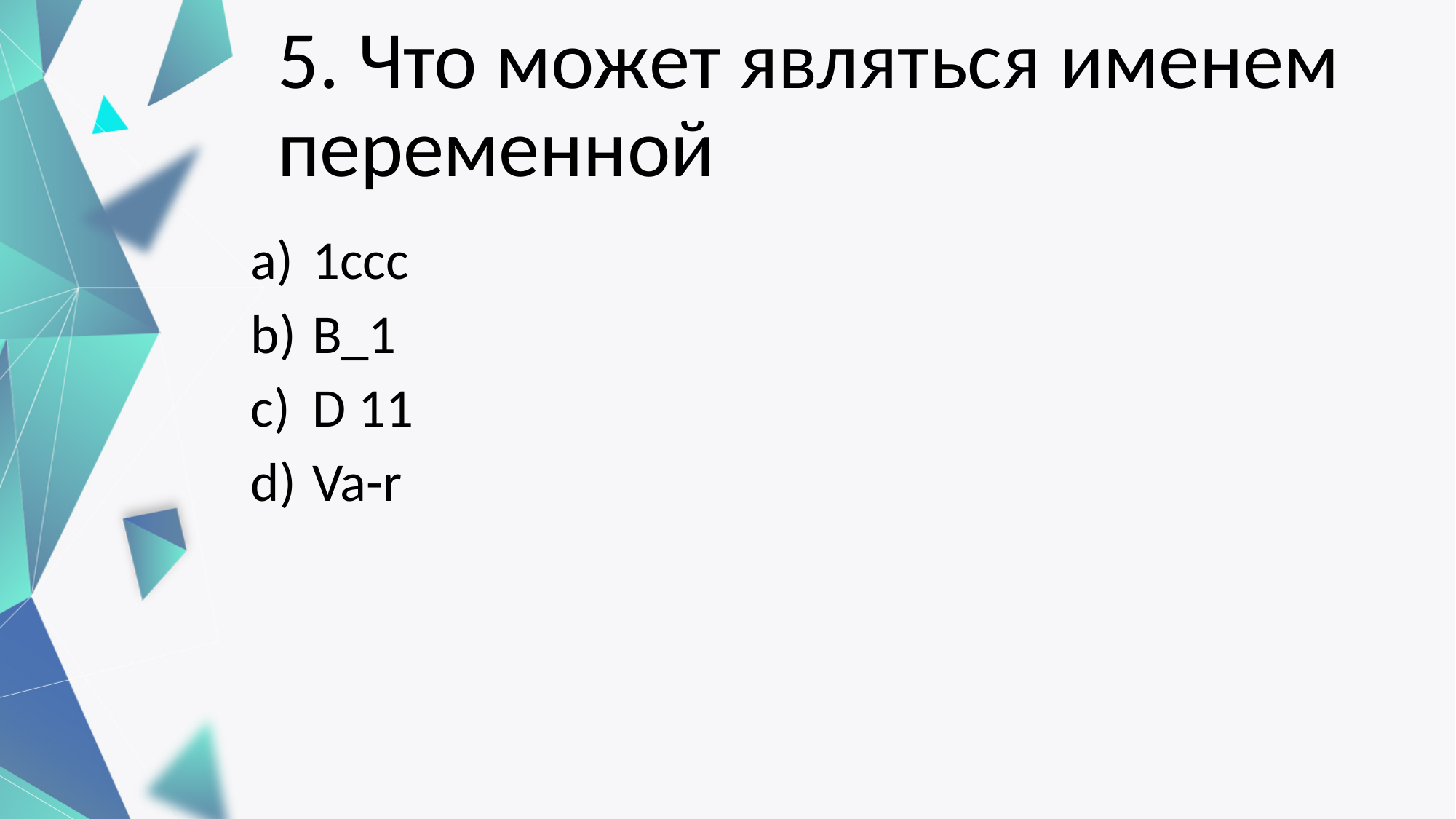

# 5. Что может являться именем переменной
1ccc
B_1
D 11
Va-r